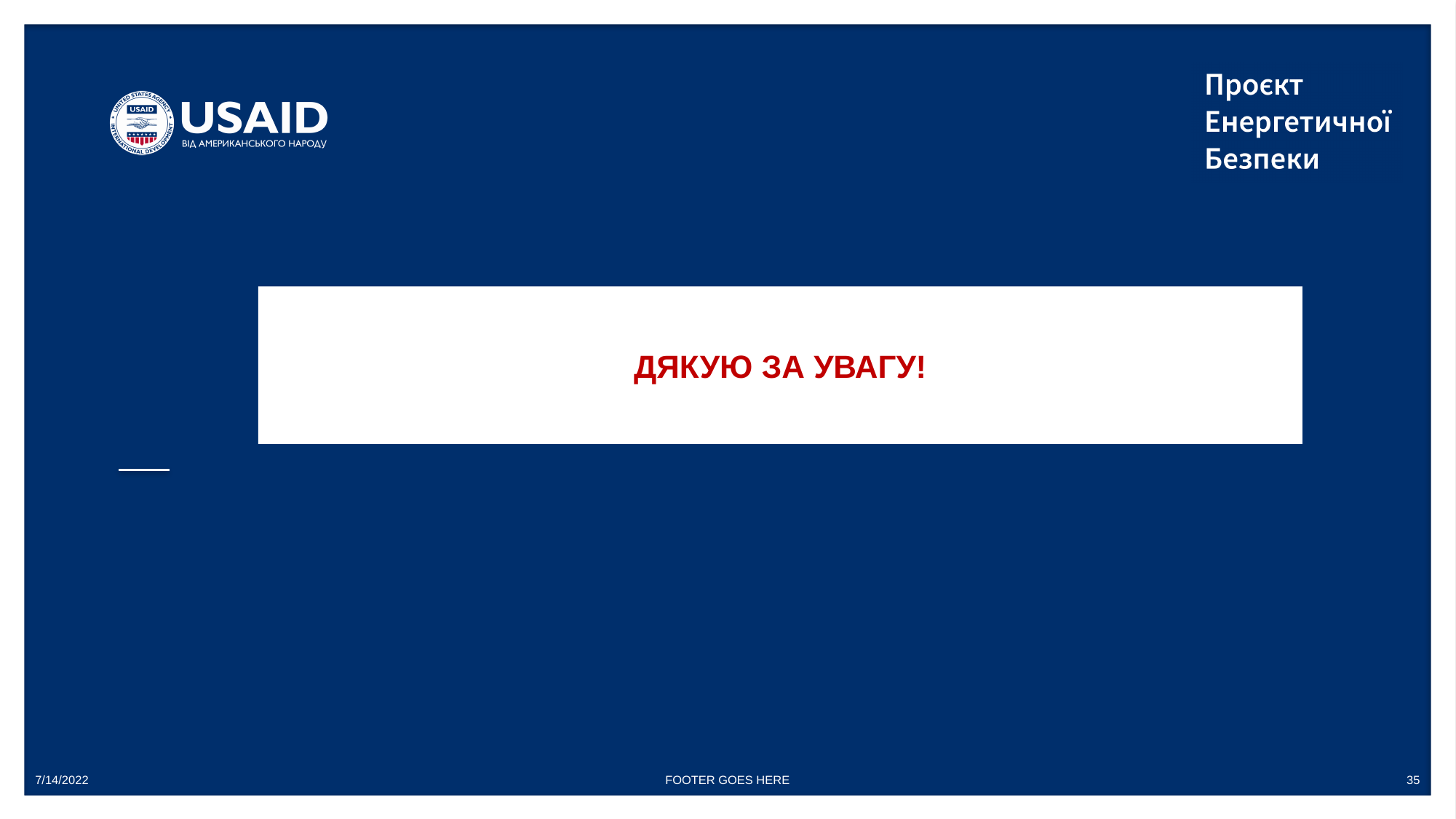

#

ДЯКУЮ ЗА УВАГУ!

7/14/2022
FOOTER GOES HERE
35